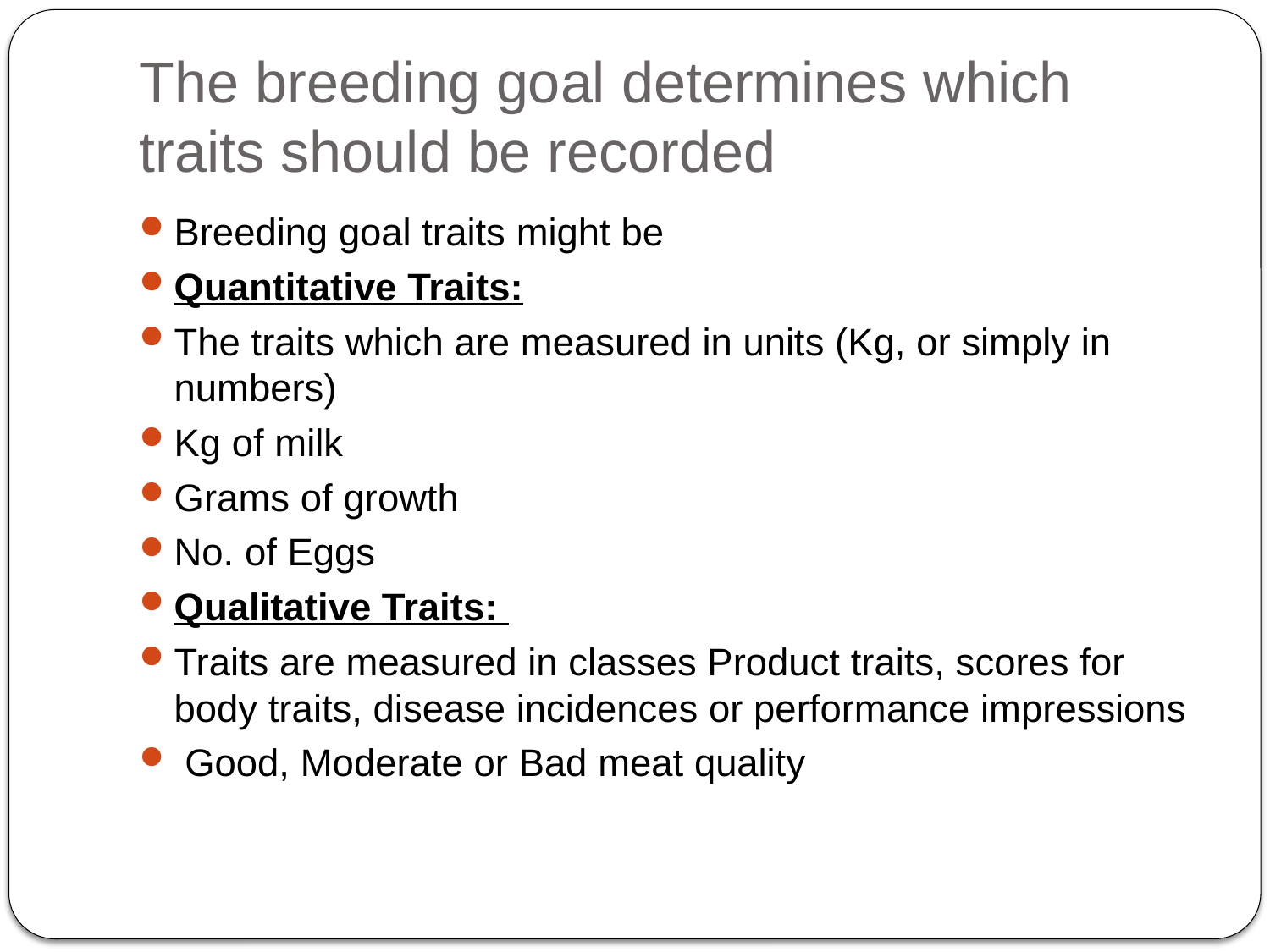

# The breeding goal determines which traits should be recorded
Breeding goal traits might be
Quantitative Traits:
The traits which are measured in units (Kg, or simply in numbers)
Kg of milk
Grams of growth
No. of Eggs
Qualitative Traits:
Traits are measured in classes Product traits, scores for body traits, disease incidences or performance impressions
 Good, Moderate or Bad meat quality